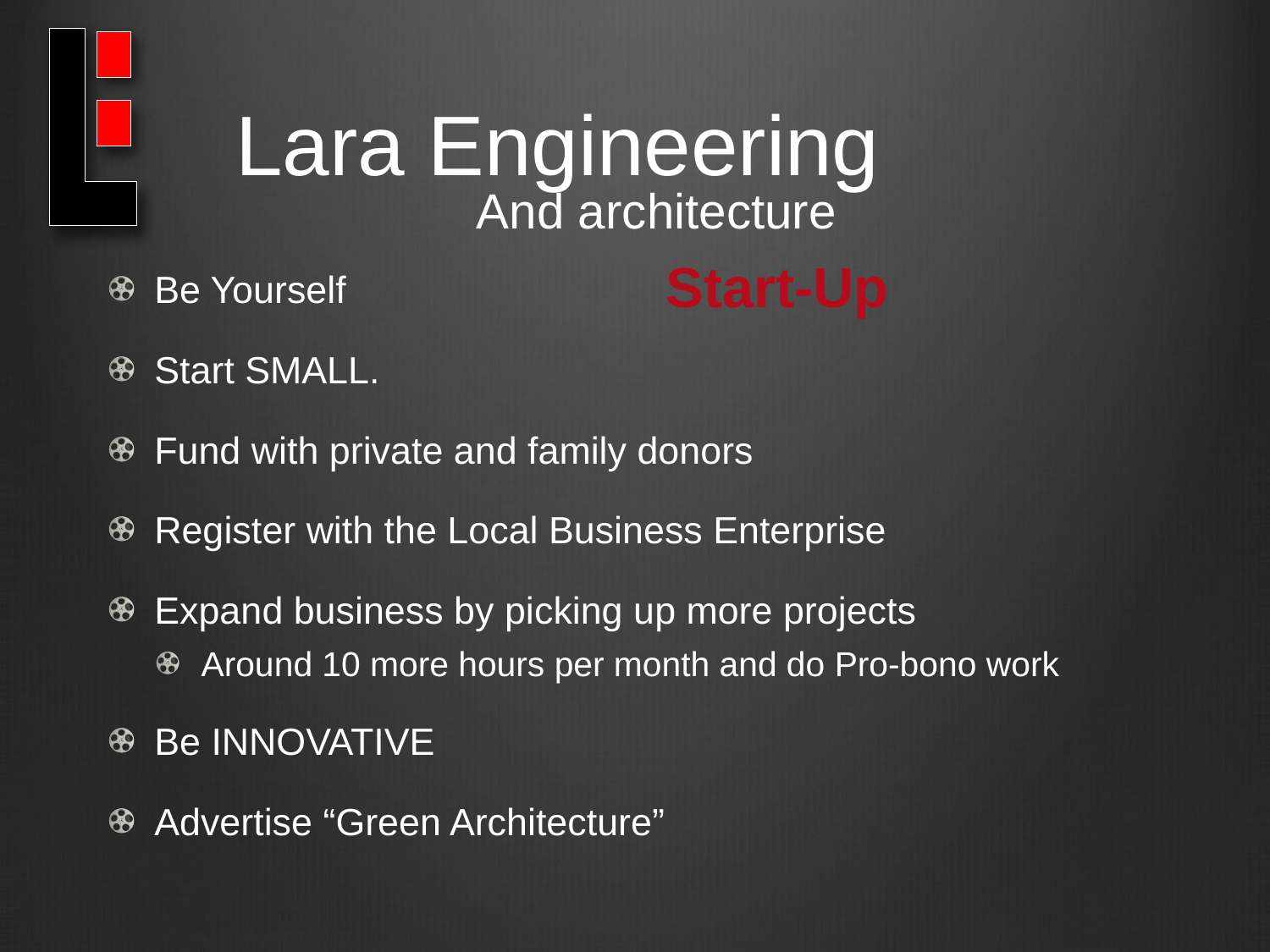

Lara Engineering
And architecture
Start-Up
Be Yourself
Start SMALL.
Fund with private and family donors
Register with the Local Business Enterprise
Expand business by picking up more projects
Around 10 more hours per month and do Pro-bono work
Be INNOVATIVE
Advertise “Green Architecture”